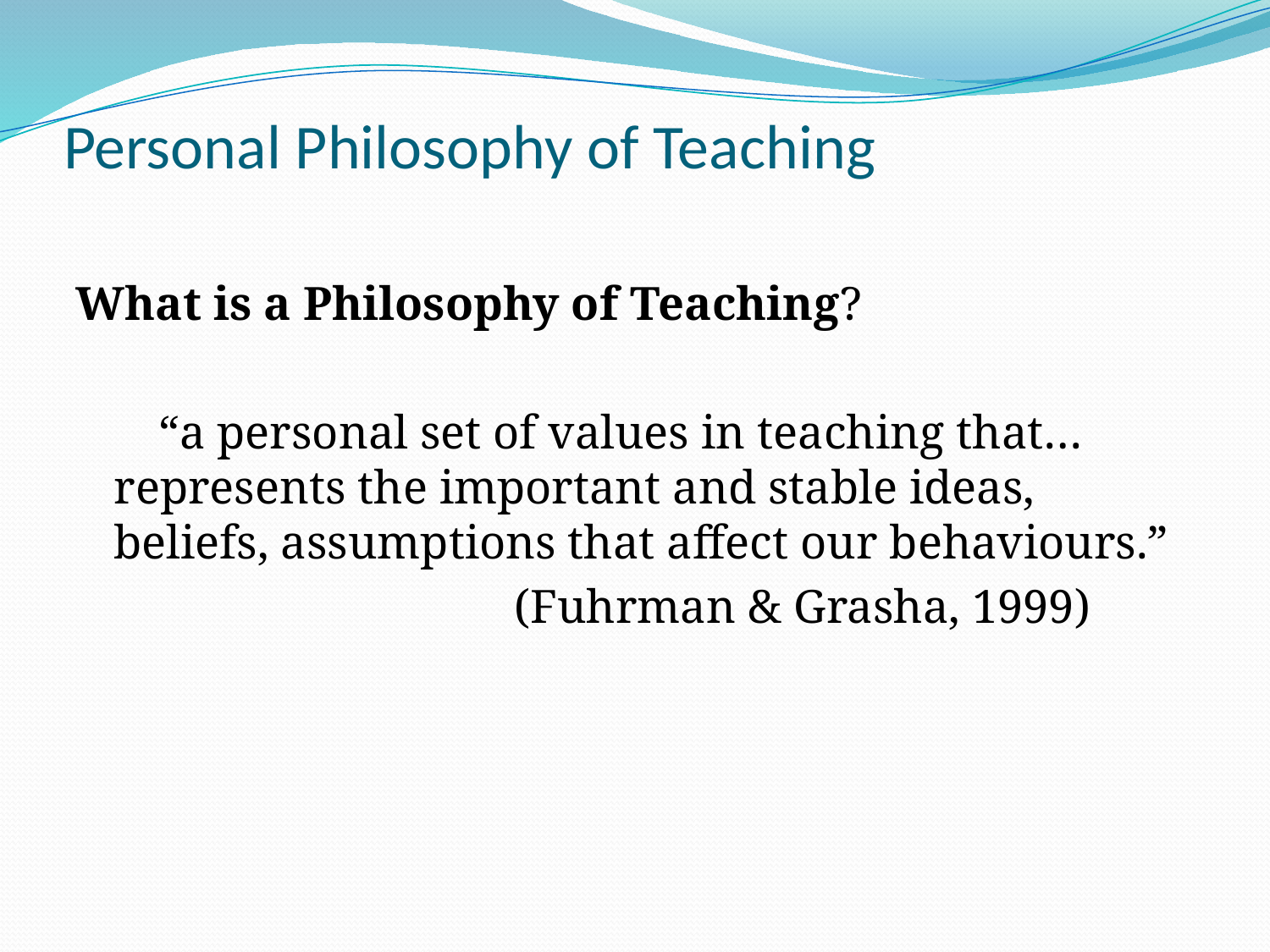

# Personal Philosophy of Teaching
What is a Philosophy of Teaching?

       “a personal set of values in teaching that…represents the important and stable ideas, beliefs, assumptions that affect our behaviours.”
                                     (Fuhrman & Grasha, 1999)